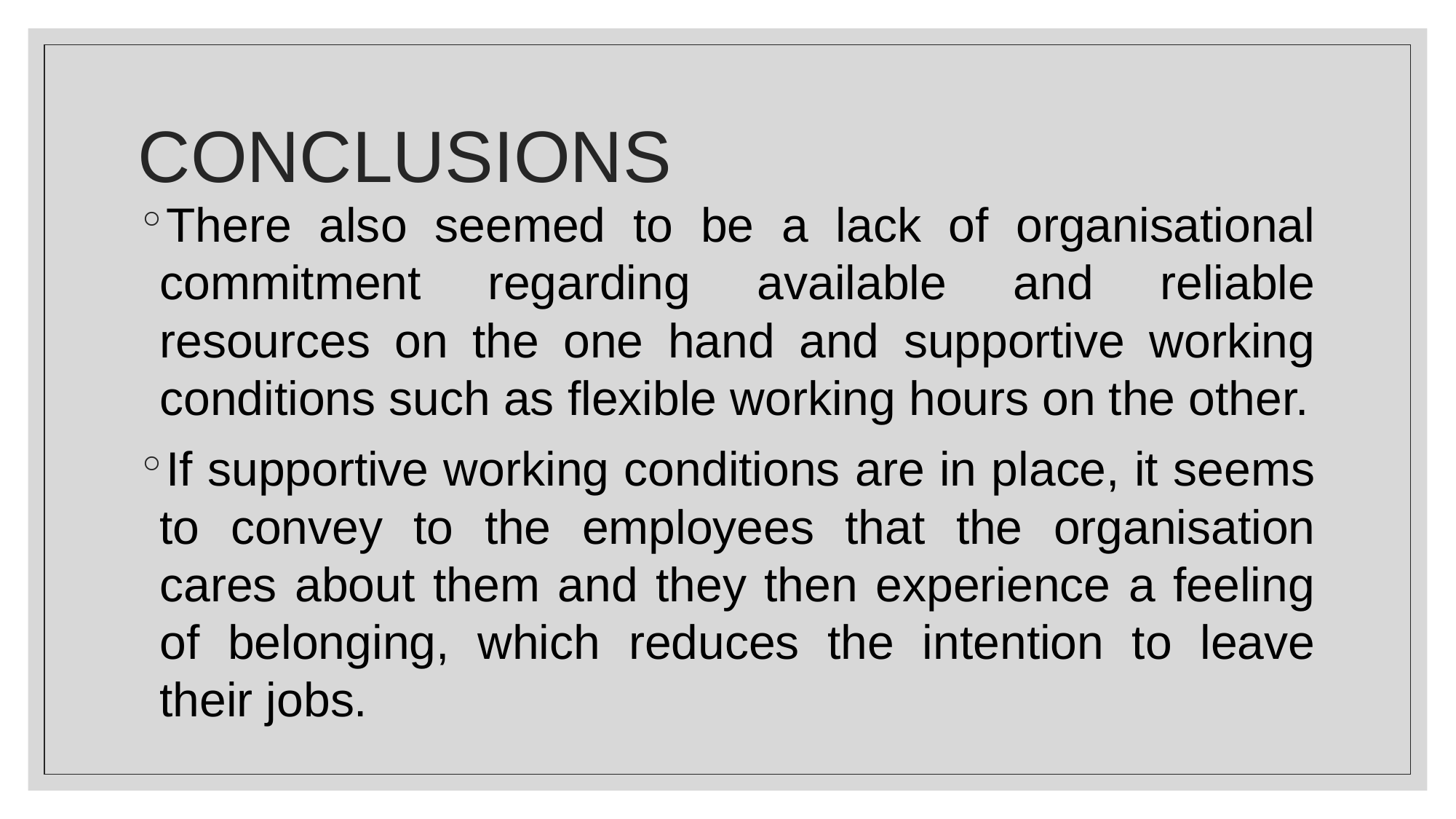

# CONCLUSIONS
There also seemed to be a lack of organisational commitment regarding available and reliable resources on the one hand and supportive working conditions such as flexible working hours on the other.
If supportive working conditions are in place, it seems to convey to the employees that the organisation cares about them and they then experience a feeling of belonging, which reduces the intention to leave their jobs.